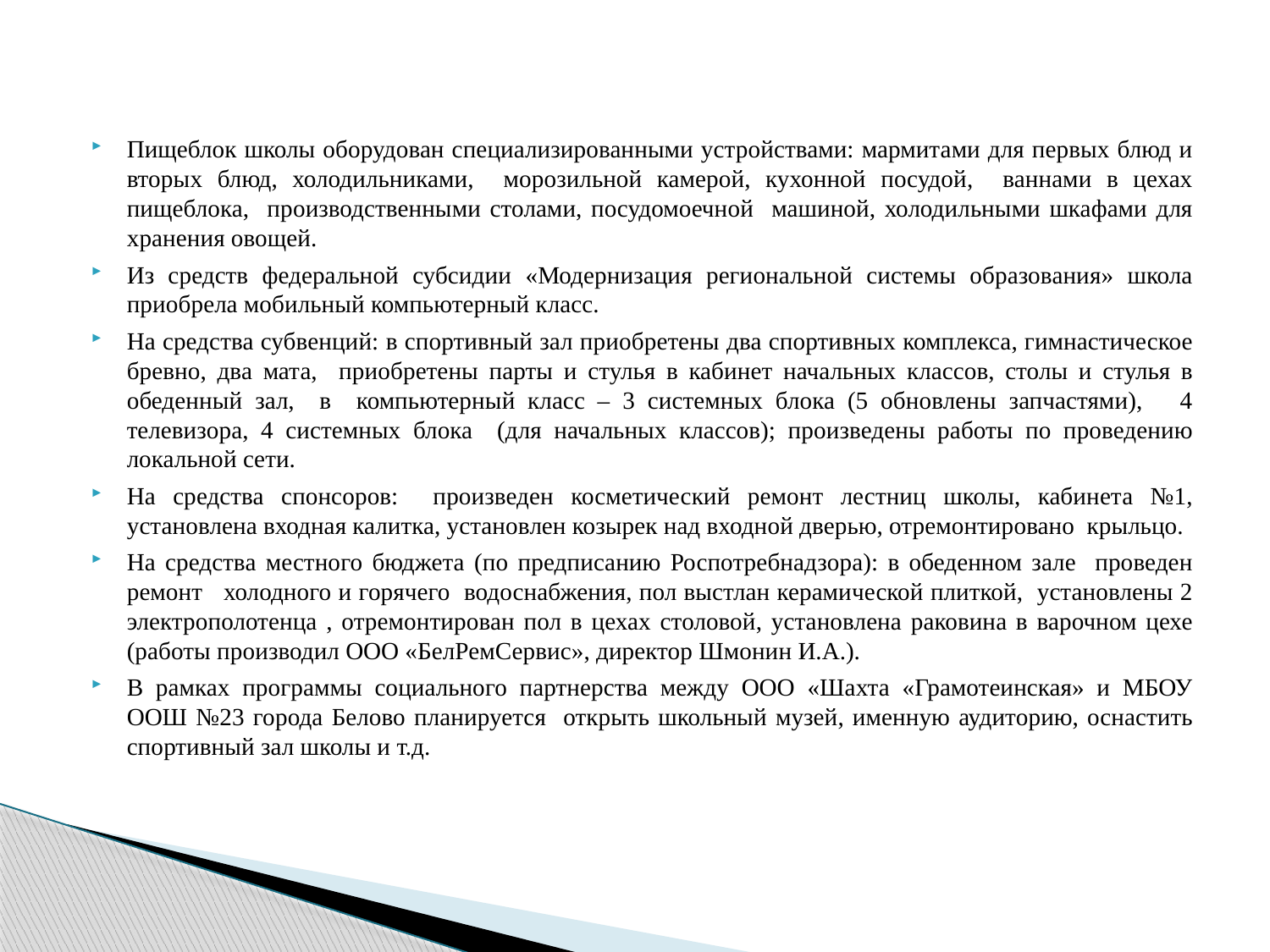

Пищеблок школы оборудован специализированными устройствами: мармитами для первых блюд и вторых блюд, холодильниками,  морозильной камерой, кухонной посудой,  ваннами в цехах пищеблока,  производственными столами, посудомоечной  машиной, холодильными шкафами для хранения овощей.
Из средств федеральной субсидии «Модернизация региональной системы образования» школа приобрела мобильный компьютерный класс.
На средства субвенций: в спортивный зал приобретены два спортивных комплекса, гимнастическое бревно, два мата,  приобретены парты и стулья в кабинет начальных классов, столы и стулья в обеденный зал,  в  компьютерный класс – 3 системных блока (5 обновлены запчастями),   4 телевизора, 4 системных блока  (для начальных классов); произведены работы по проведению локальной сети.
На средства спонсоров:  произведен косметический ремонт лестниц школы, кабинета №1, установлена входная калитка, установлен козырек над входной дверью, отремонтировано  крыльцо.
На средства местного бюджета (по предписанию Роспотребнадзора): в обеденном зале  проведен ремонт   холодного и горячего  водоснабжения, пол выстлан керамической плиткой,  установлены 2 электрополотенца , отремонтирован пол в цехах столовой, установлена раковина в варочном цехе (работы производил ООО «БелРемСервис», директор Шмонин И.А.).
В рамках программы социального партнерства между ООО «Шахта «Грамотеинская» и МБОУ ООШ №23 города Белово планируется  открыть школьный музей, именную аудиторию, оснастить спортивный зал школы и т.д.